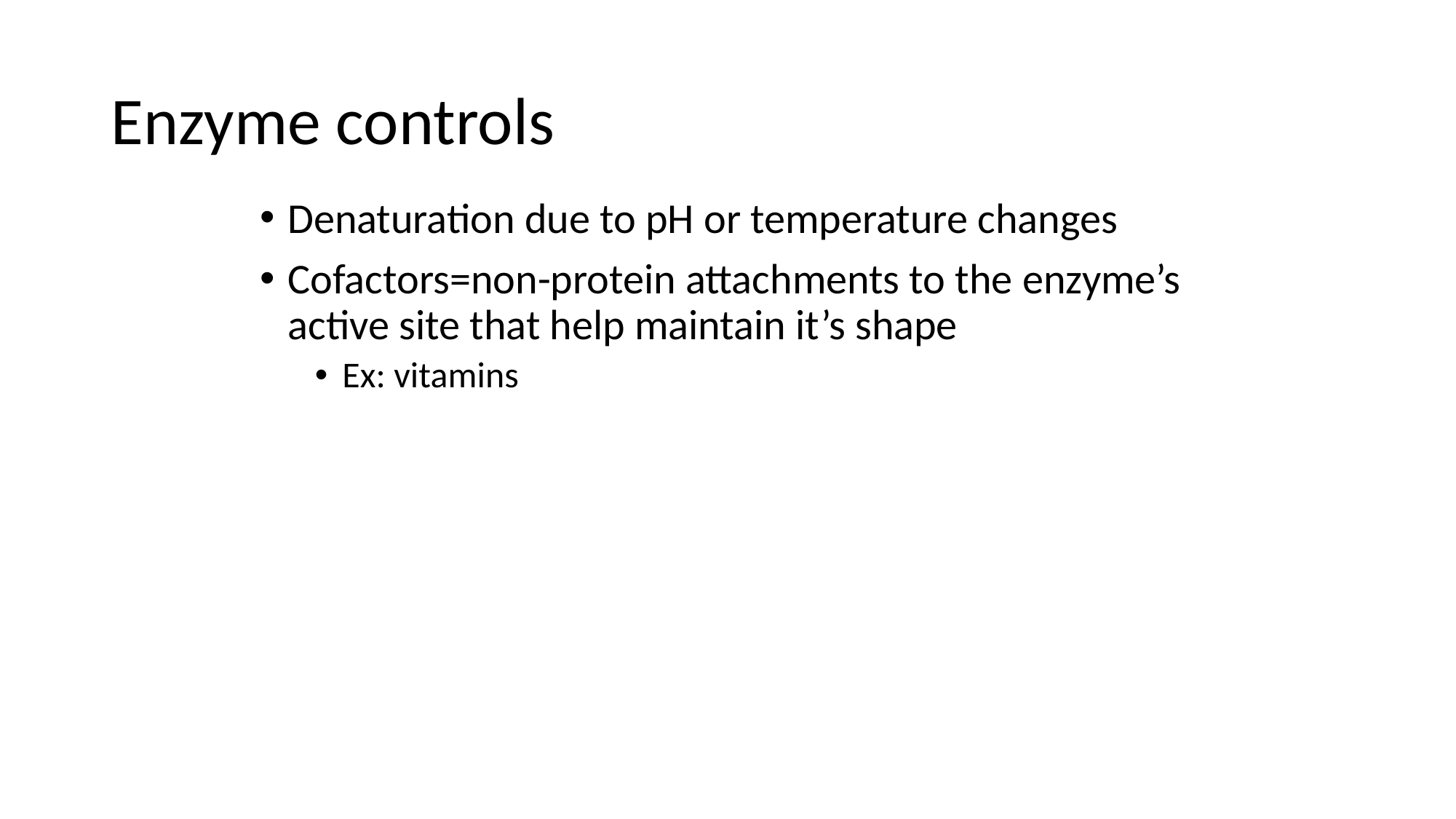

# Enzyme controls
Denaturation due to pH or temperature changes
Cofactors=non-protein attachments to the enzyme’s active site that help maintain it’s shape
Ex: vitamins